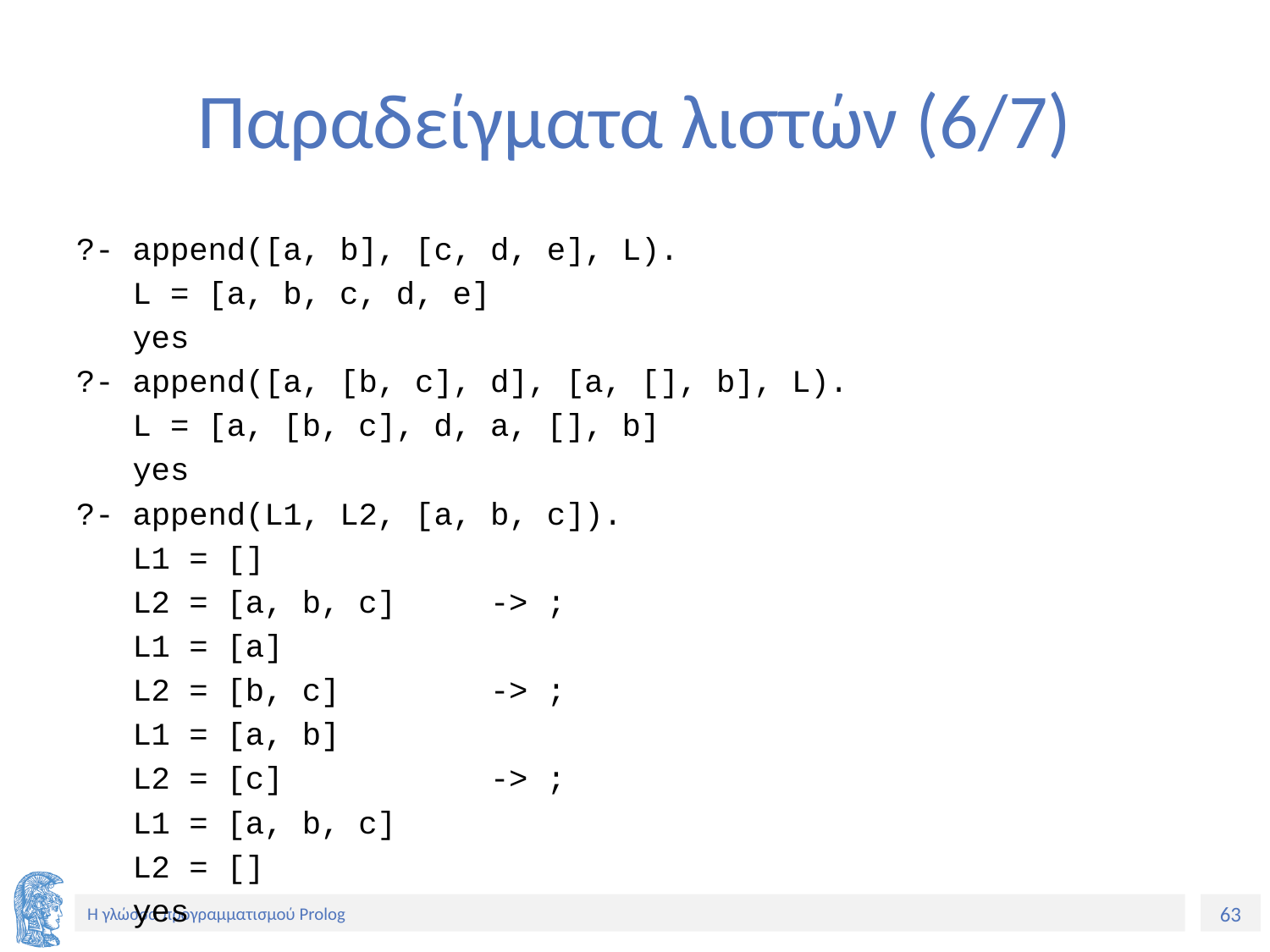

# Παραδείγματα λιστών (6/7)
?- append([a, b], [c, d, e], L).
   L = [a, b, c, d, e]
   yes
?- append([a, [b, c], d], [a, [], b], L).
   L = [a, [b, c], d, a, [], b]
   yes
?- append(L1, L2, [a, b, c]).
   L1 = []
   L2 = [a, b, c]     -> ;
   L1 = [a]
   L2 = [b, c]        -> ;
   L1 = [a, b]
   L2 = [c]           -> ;
   L1 = [a, b, c]
   L2 = []
   yes